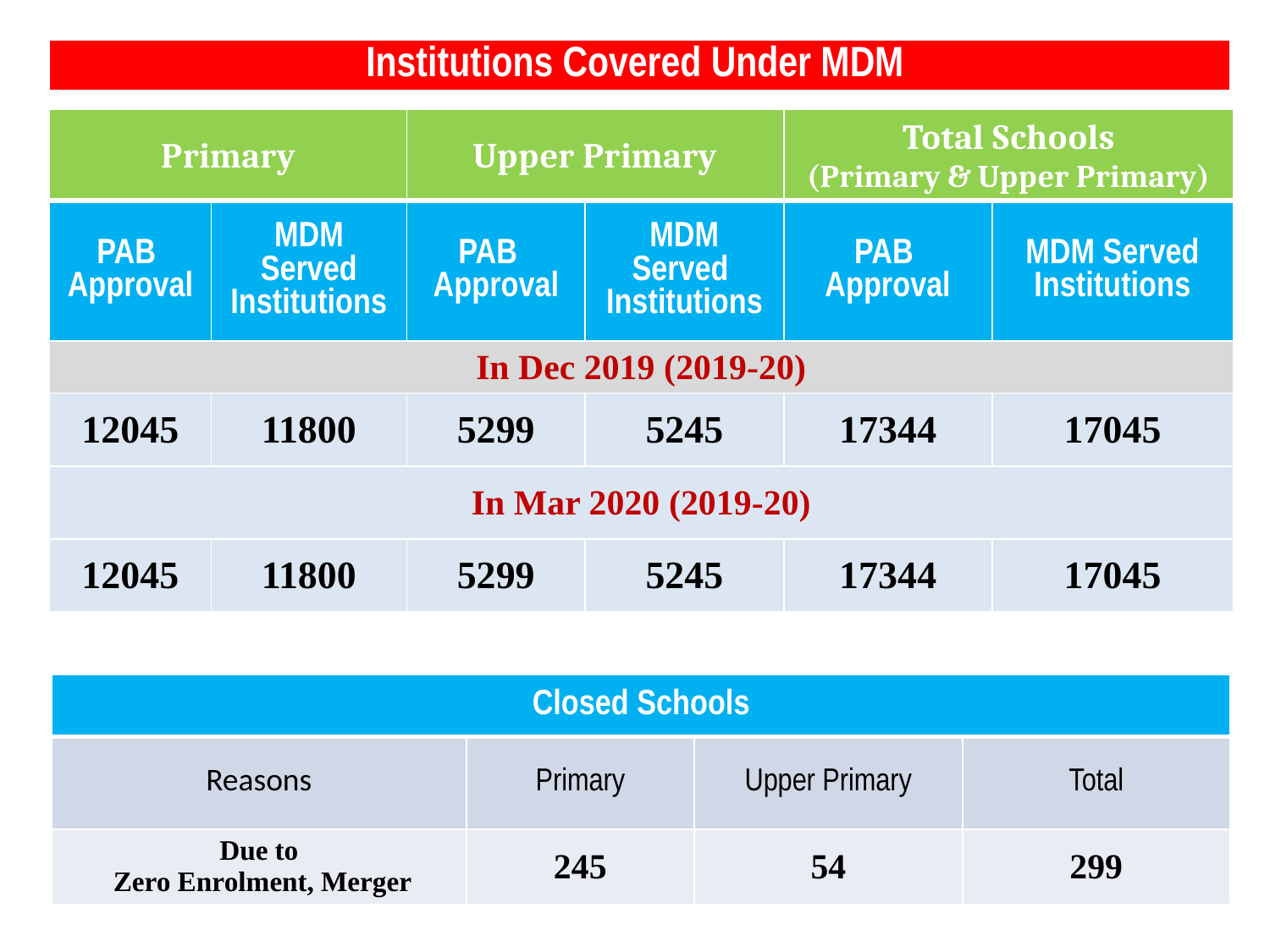

| Institutions Covered Under MDM |
| --- |
| Primary |  | Upper Primary |  | Total Schools (Primary & Upper Primary) |  |
| --- | --- | --- | --- | --- | --- |
| PAB Approval | MDM Served Institutions | PAB Approval | MDM Served Institutions | PAB Approval | MDM Served Institutions |
| In Dec 2019 (2019-20) |  |  |  |  |  |
| 12045 | 11800 | 5299 | 5245 | 17344 | 17045 |
| In Mar 2020 (2019-20) |  |  |  |  |  |
| 12045 | 11800 | 5299 | 5245 | 17344 | 17045 |
| Closed Schools |  |  |  |
| --- | --- | --- | --- |
| Reasons | Primary | Upper Primary | Total |
| Due to Zero Enrolment, Merger | 245 | 54 | 299 |